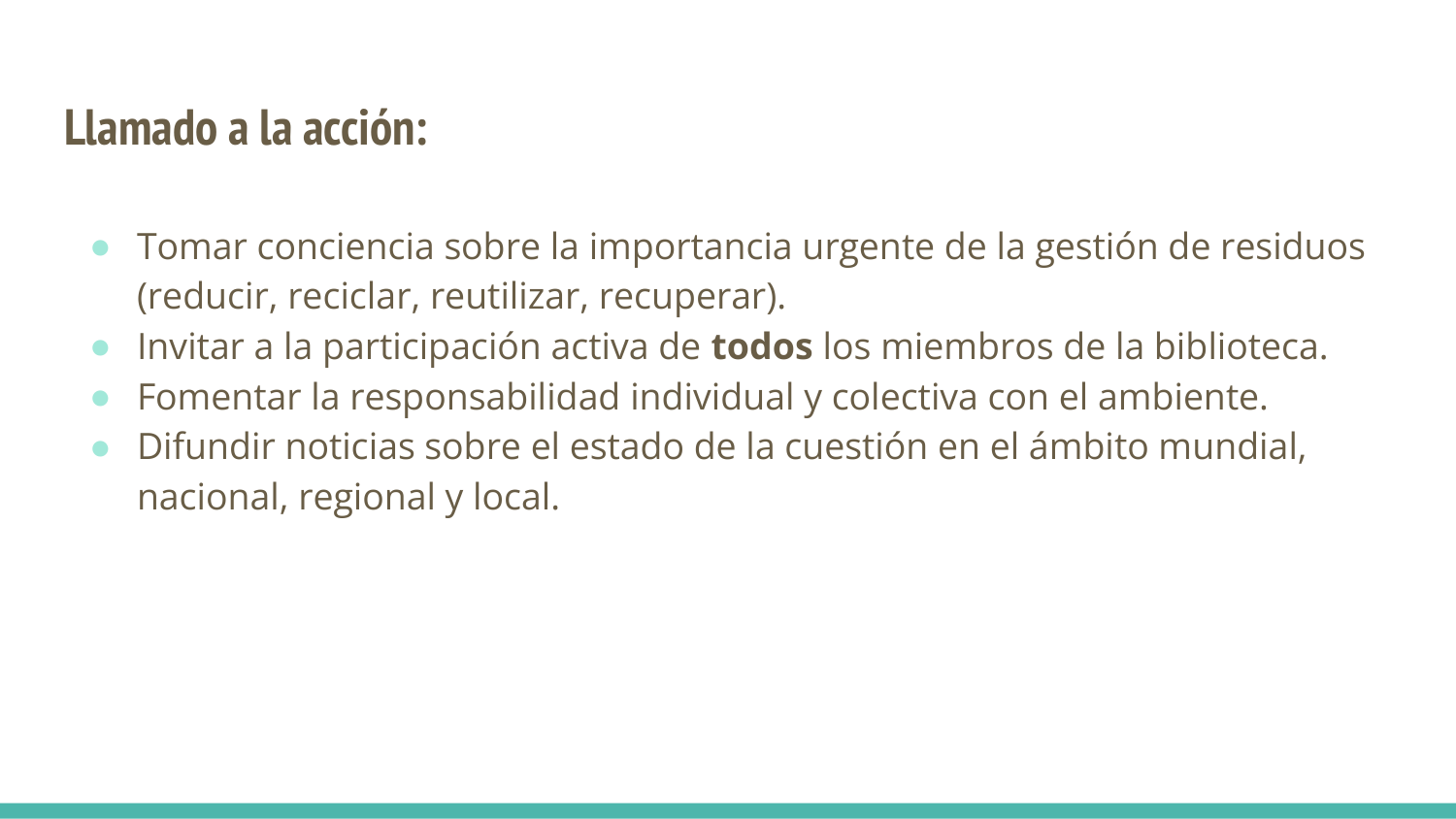

# Llamado a la acción:
Tomar conciencia sobre la importancia urgente de la gestión de residuos (reducir, reciclar, reutilizar, recuperar).
Invitar a la participación activa de todos los miembros de la biblioteca.
Fomentar la responsabilidad individual y colectiva con el ambiente.
Difundir noticias sobre el estado de la cuestión en el ámbito mundial, nacional, regional y local.